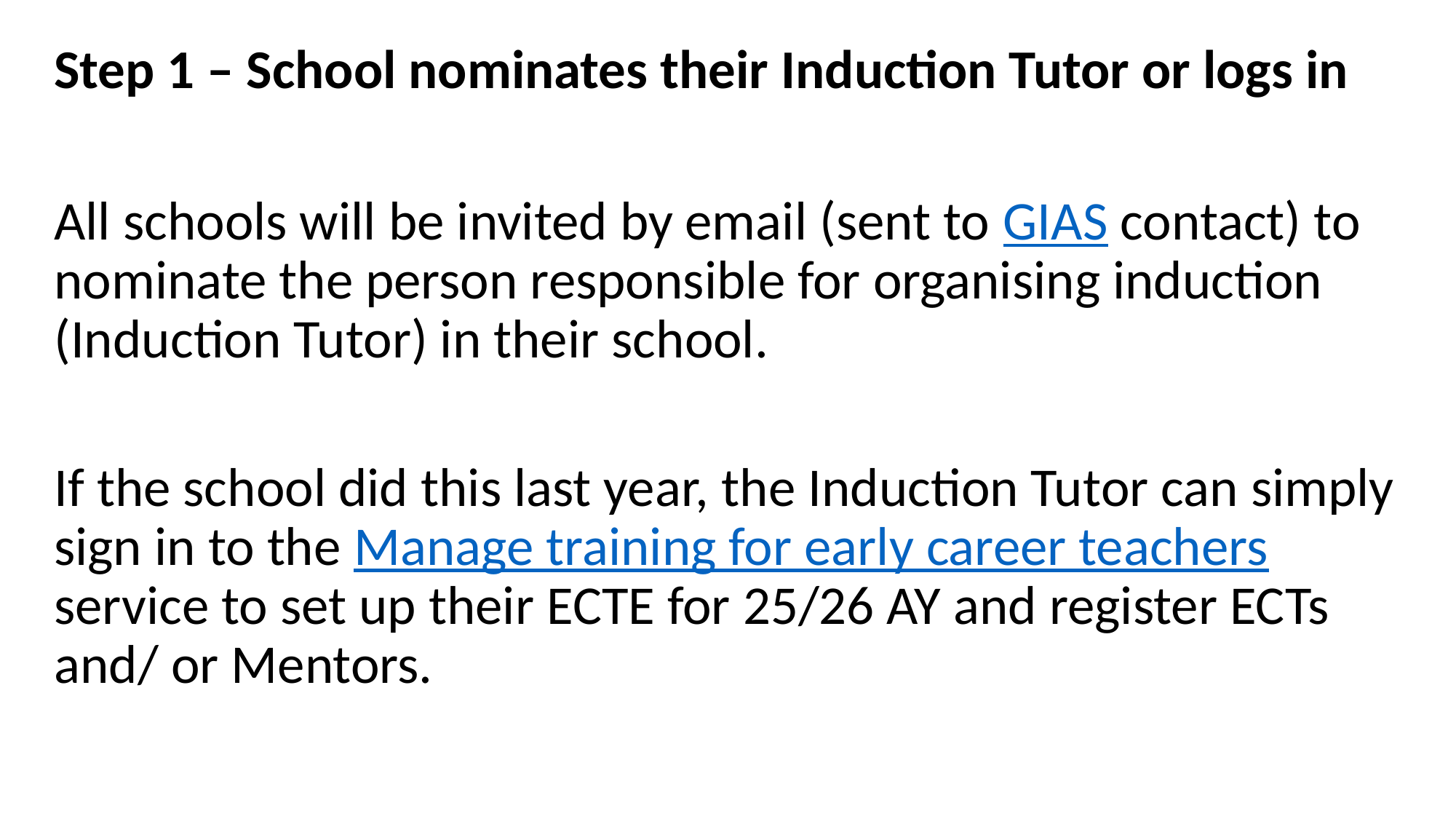

# Step 1 – School nominates their Induction Tutor or logs in
All schools will be invited by email (sent to GIAS contact) to nominate the person responsible for organising induction (Induction Tutor) in their school.

If the school did this last year, the Induction Tutor can simply sign in to the Manage training for early career teachers service to set up their ECTE for 25/26 AY and register ECTs and/ or Mentors.